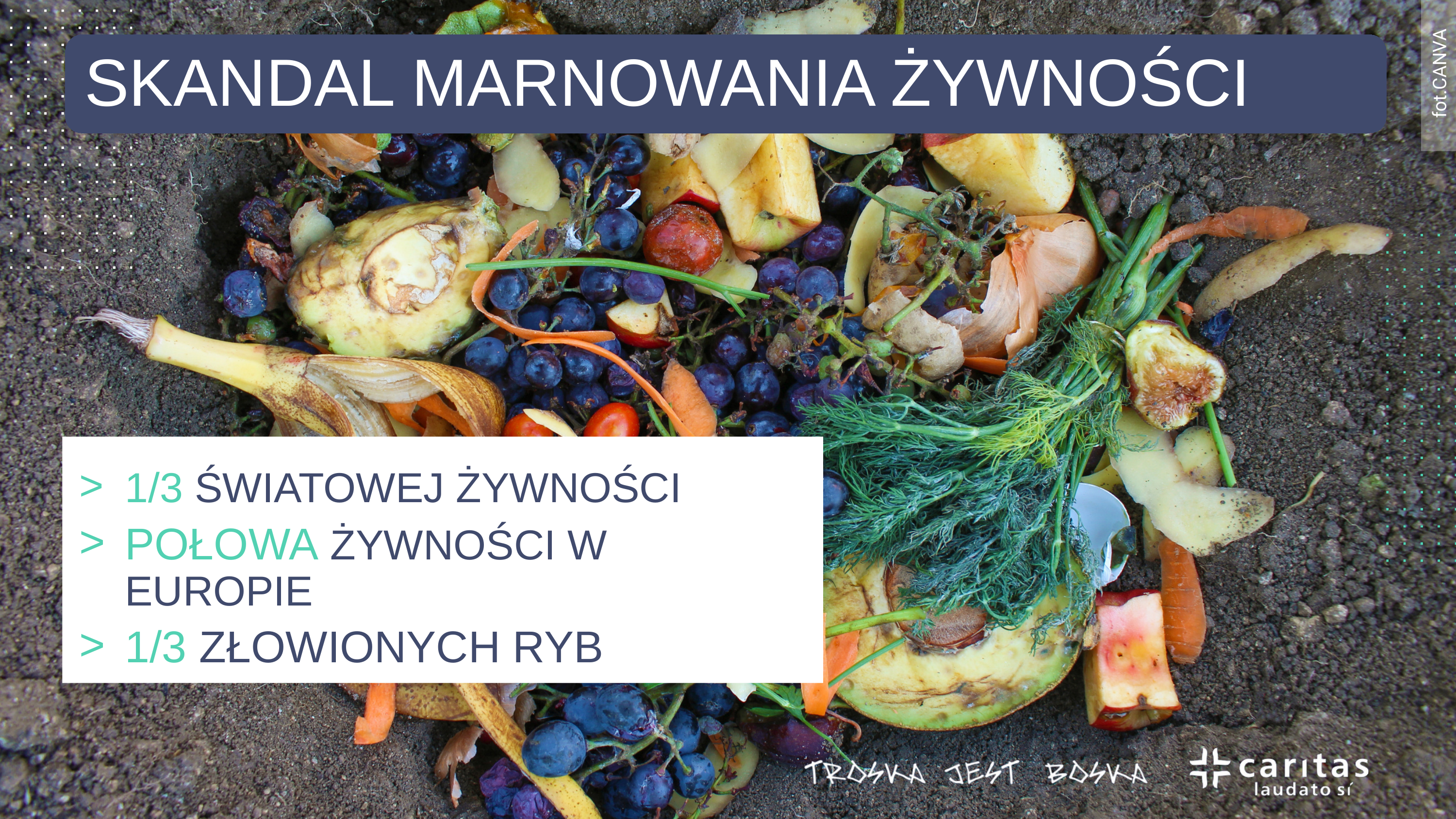

fot.CANVA

SKANDAL MARNOWANIA ŻYWNOŚCI​

1/3 ŚWIATOWEJ ŻYWNOŚCI
POŁOWA ŻYWNOŚCI W EUROPIE
1/3 ZŁOWIONYCH RYB